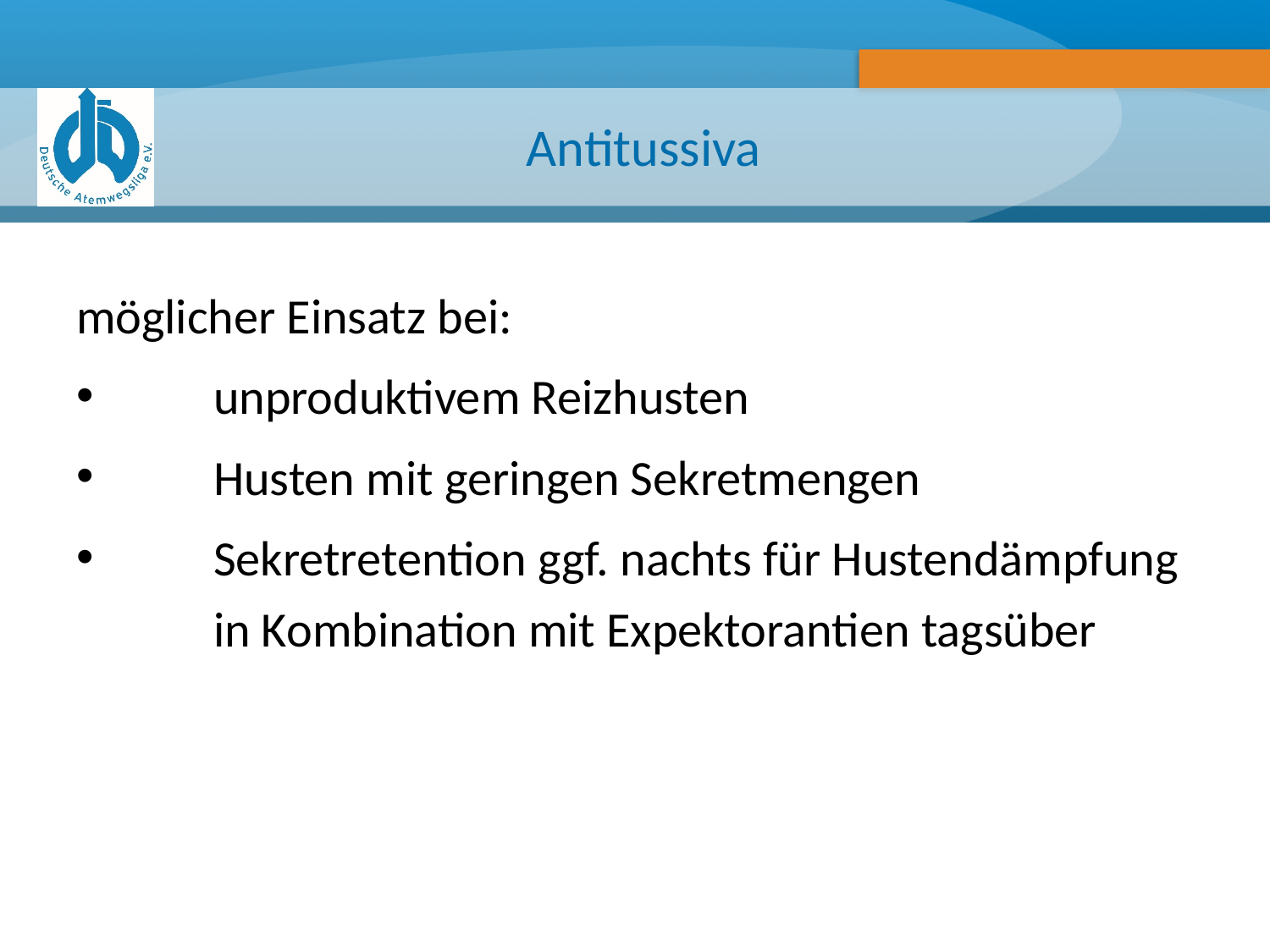

# Antitussiva
möglicher Einsatz bei:
unproduktivem Reizhusten
Husten mit geringen Sekretmengen
Sekretretention ggf. nachts für Hustendämpfung in Kombination mit Expektorantien tagsüber